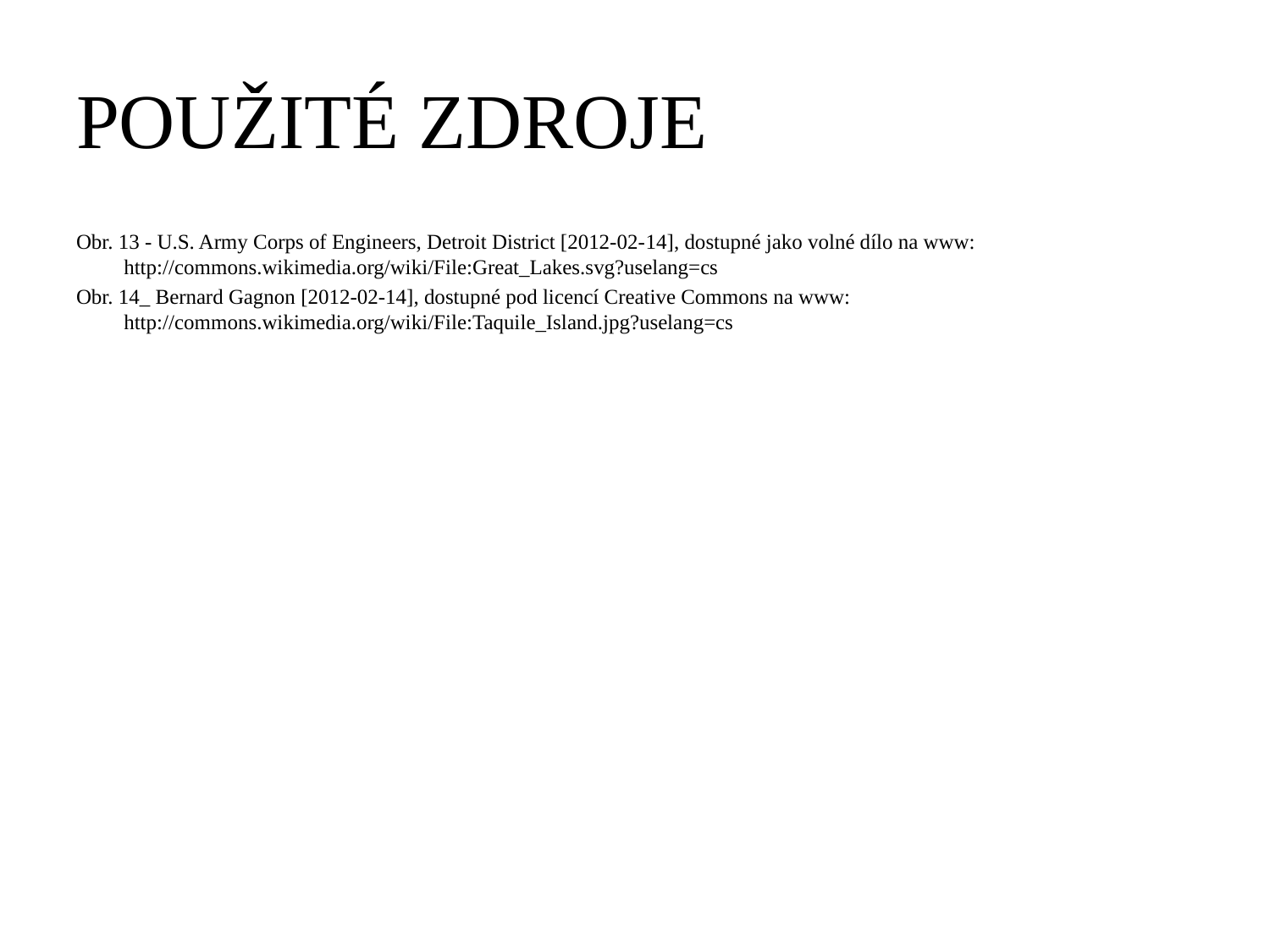

# POUŽITÉ ZDROJE
Obr. 13 - U.S. Army Corps of Engineers, Detroit District [2012-02-14], dostupné jako volné dílo na www: http://commons.wikimedia.org/wiki/File:Great_Lakes.svg?uselang=cs
Obr. 14_ Bernard Gagnon [2012-02-14], dostupné pod licencí Creative Commons na www: http://commons.wikimedia.org/wiki/File:Taquile_Island.jpg?uselang=cs